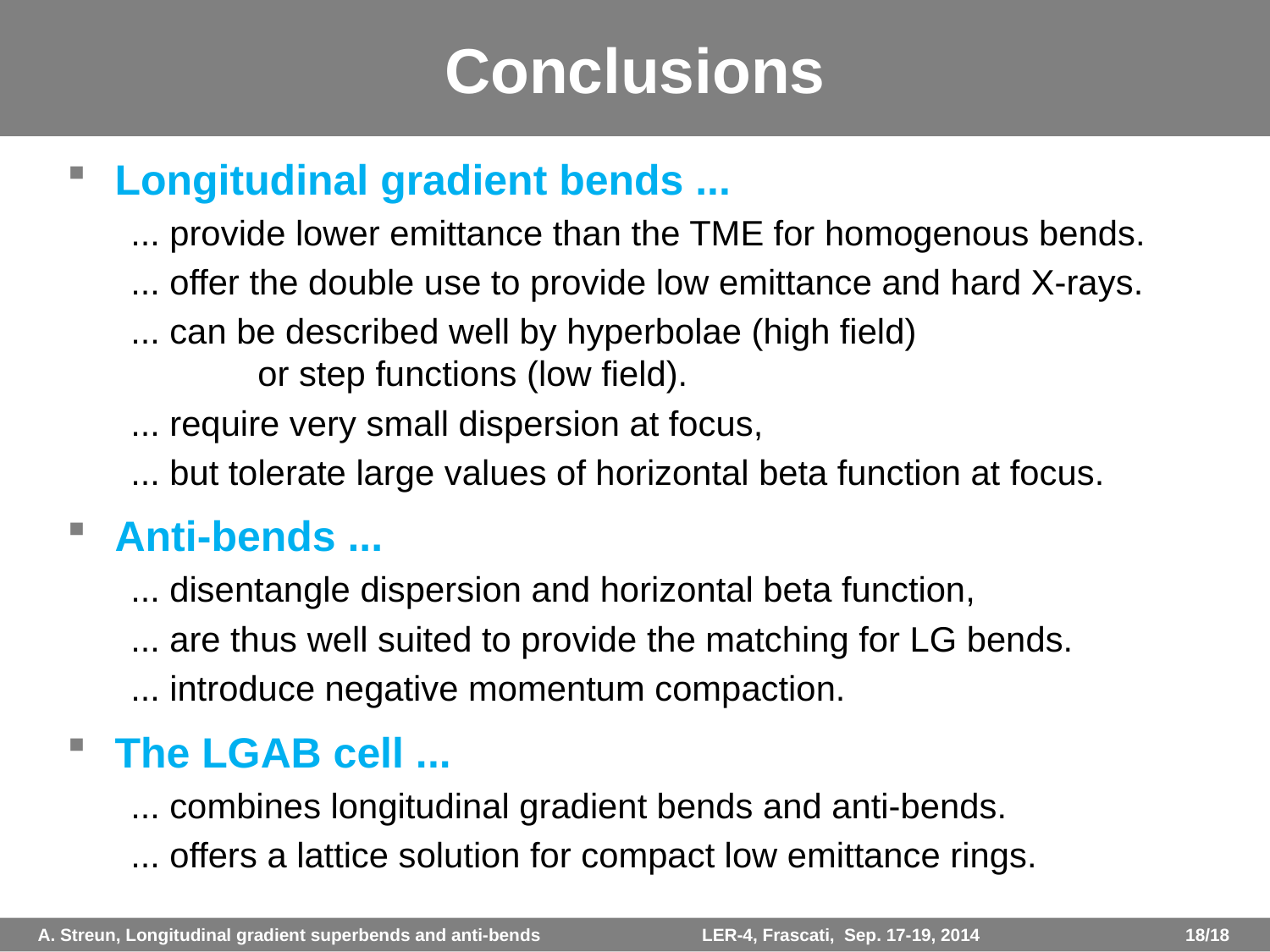

# Conclusions
Longitudinal gradient bends ...
... provide lower emittance than the TME for homogenous bends.
... offer the double use to provide low emittance and hard X-rays.
... can be described well by hyperbolae (high field)
	or step functions (low field).
... require very small dispersion at focus,
... but tolerate large values of horizontal beta function at focus.
Anti-bends ...
... disentangle dispersion and horizontal beta function,
... are thus well suited to provide the matching for LG bends.
... introduce negative momentum compaction.
The LGAB cell ...
... combines longitudinal gradient bends and anti-bends.
... offers a lattice solution for compact low emittance rings.
A. Streun, Longitudinal gradient superbends and anti-bends		      LER-4, Frascati,  Sep. 17-19, 2014    		 18/18